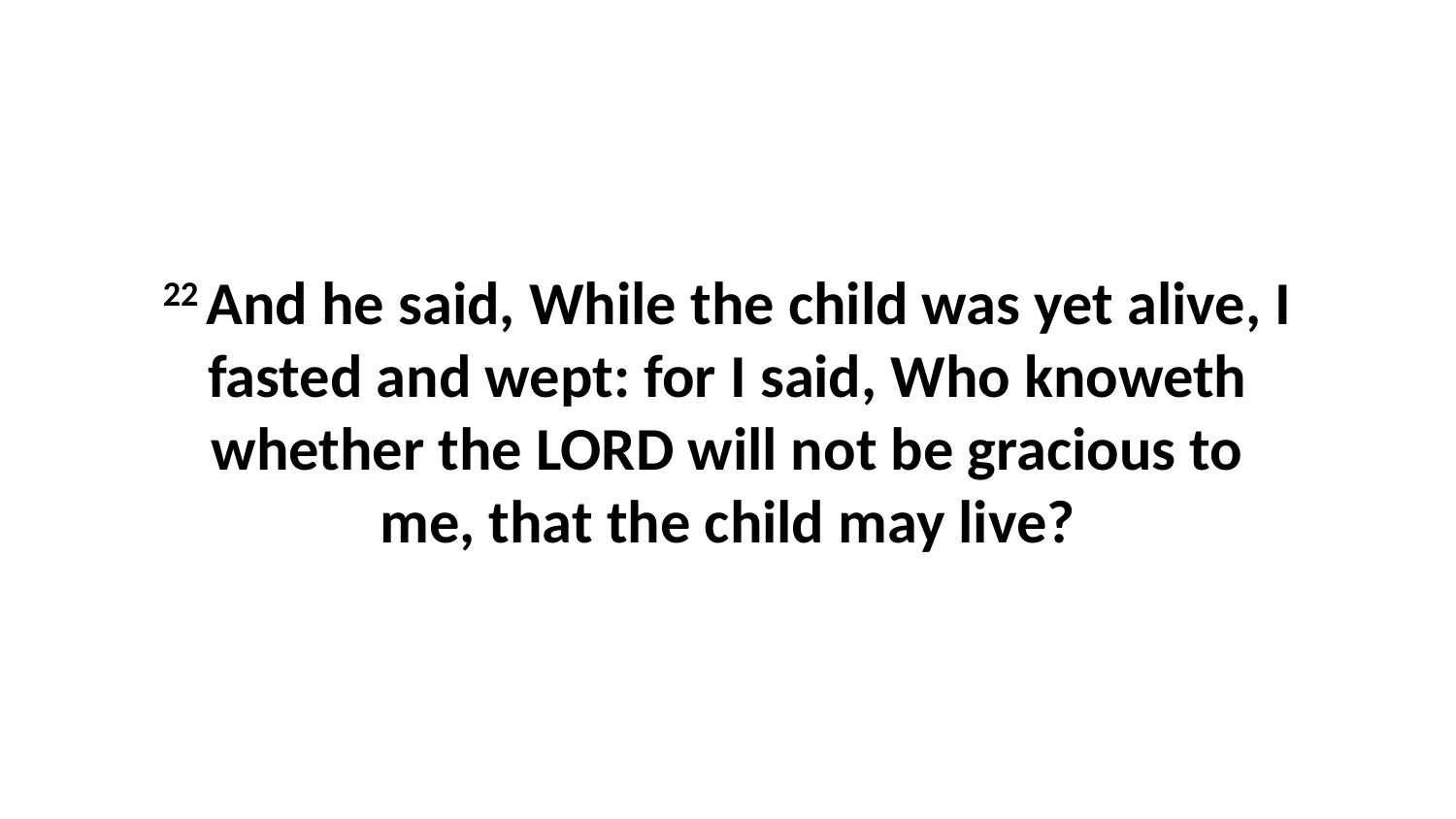

22 And he said, While the child was yet alive, I fasted and wept: for I said, Who knoweth whether the LORD will not be gracious to me, that the child may live?